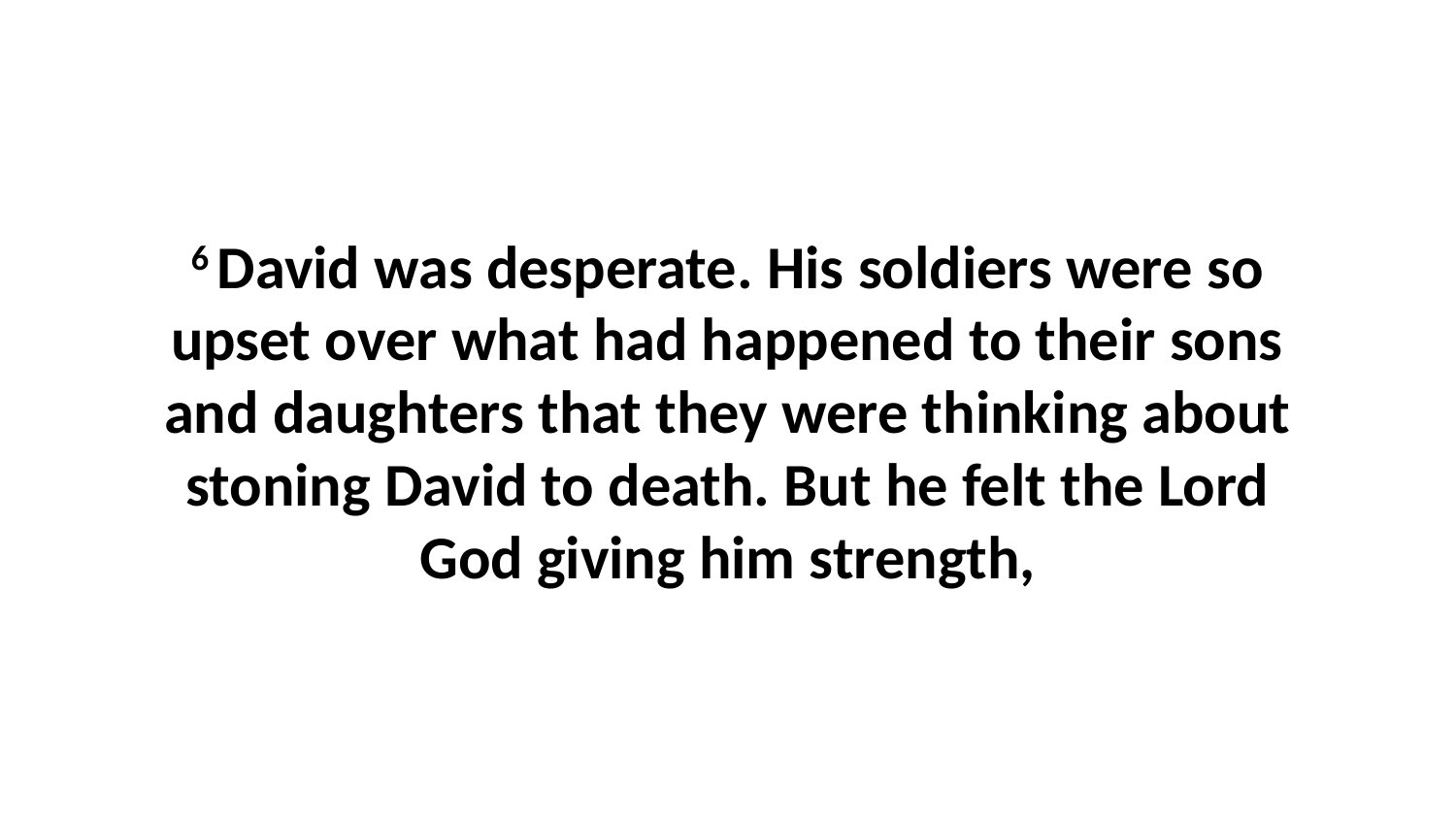

6 David was desperate. His soldiers were so upset over what had happened to their sons and daughters that they were thinking about stoning David to death. But he felt the Lord God giving him strength,